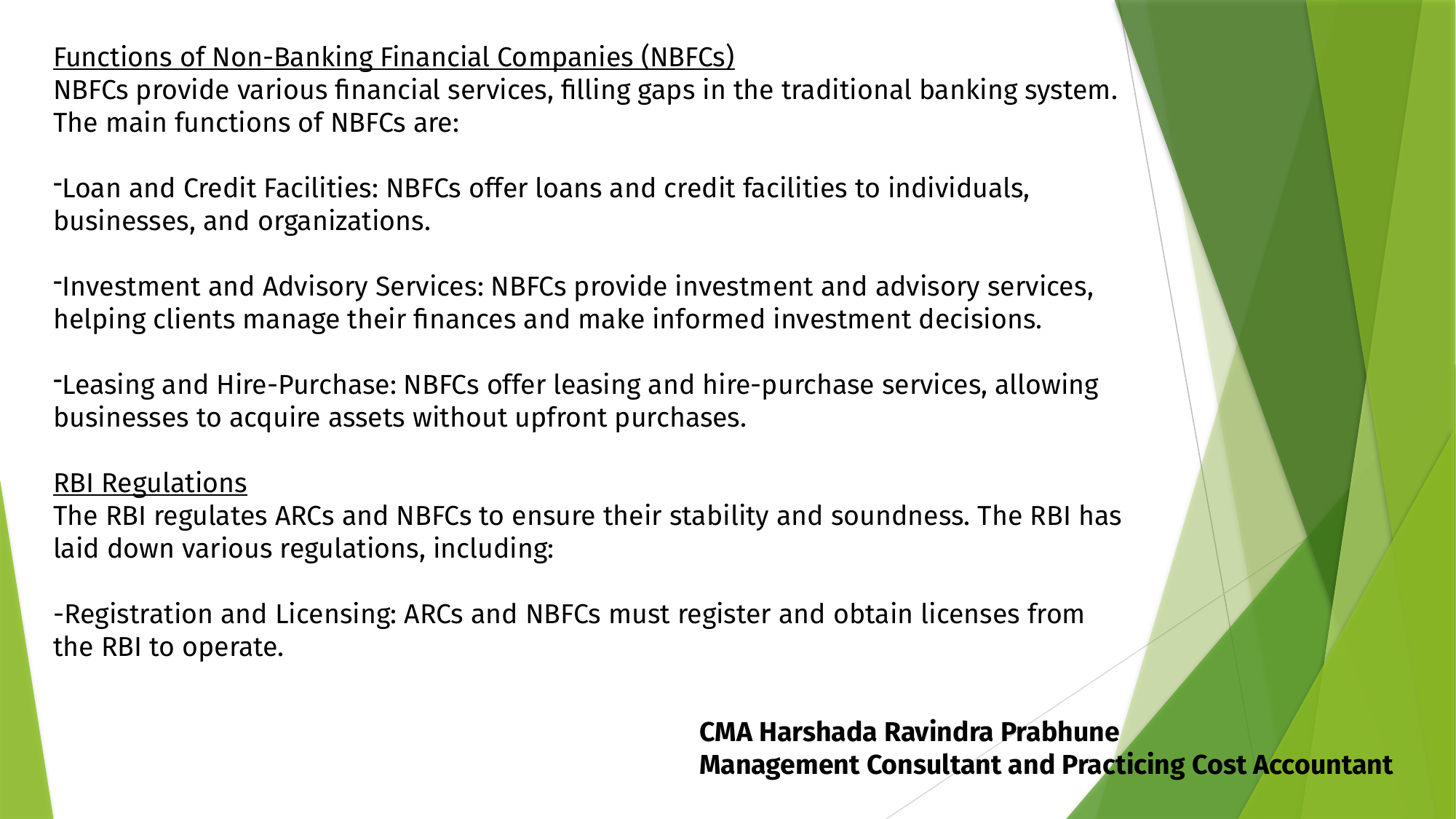

Functions of Non-Banking Financial Companies (NBFCs)
NBFCs provide various financial services, filling gaps in the traditional banking system. The main functions of NBFCs are:

Loan and Credit Facilities: NBFCs offer loans and credit facilities to individuals, businesses, and organizations.

Investment and Advisory Services: NBFCs provide investment and advisory services, helping clients manage their finances and make informed investment decisions.

Leasing and Hire-Purchase: NBFCs offer leasing and hire-purchase services, allowing businesses to acquire assets without upfront purchases.

RBI Regulations
The RBI regulates ARCs and NBFCs to ensure their stability and soundness. The RBI has laid down various regulations, including:

-Registration and Licensing: ARCs and NBFCs must register and obtain licenses from the RBI to operate.

CMA Harshada Ravindra Prabhune
Management Consultant and Practicing Cost Accountant